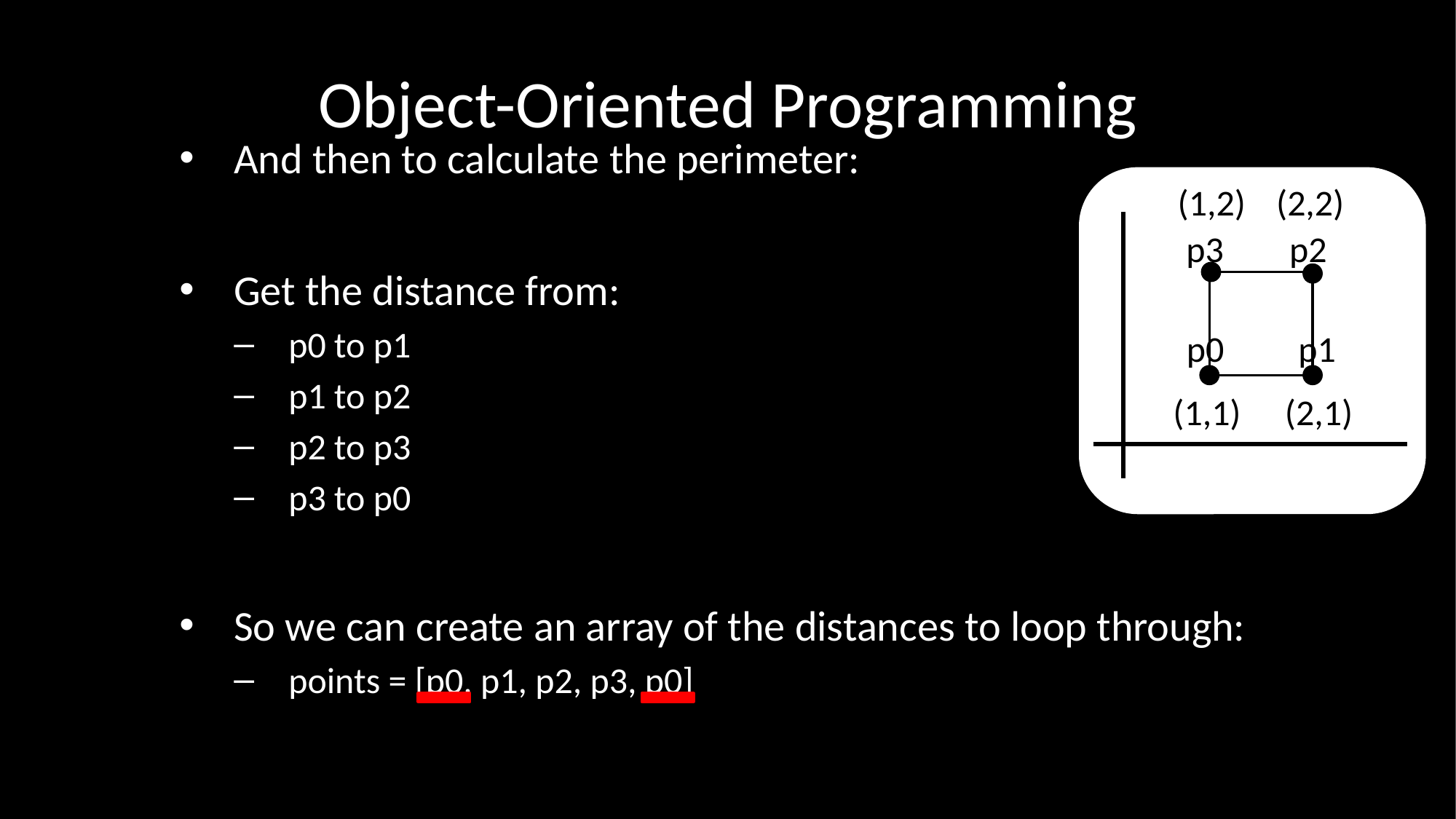

# Object-Oriented Programming
And then to calculate the perimeter:

Get the distance from:
p0 to p1
p1 to p2
p2 to p3
p3 to p0

So we can create an array of the distances to loop through:
points = [p0, p1, p2, p3, p0]

(2,2)
(1,2)
p3
p2

p0
p1

(1,1)
(2,1)